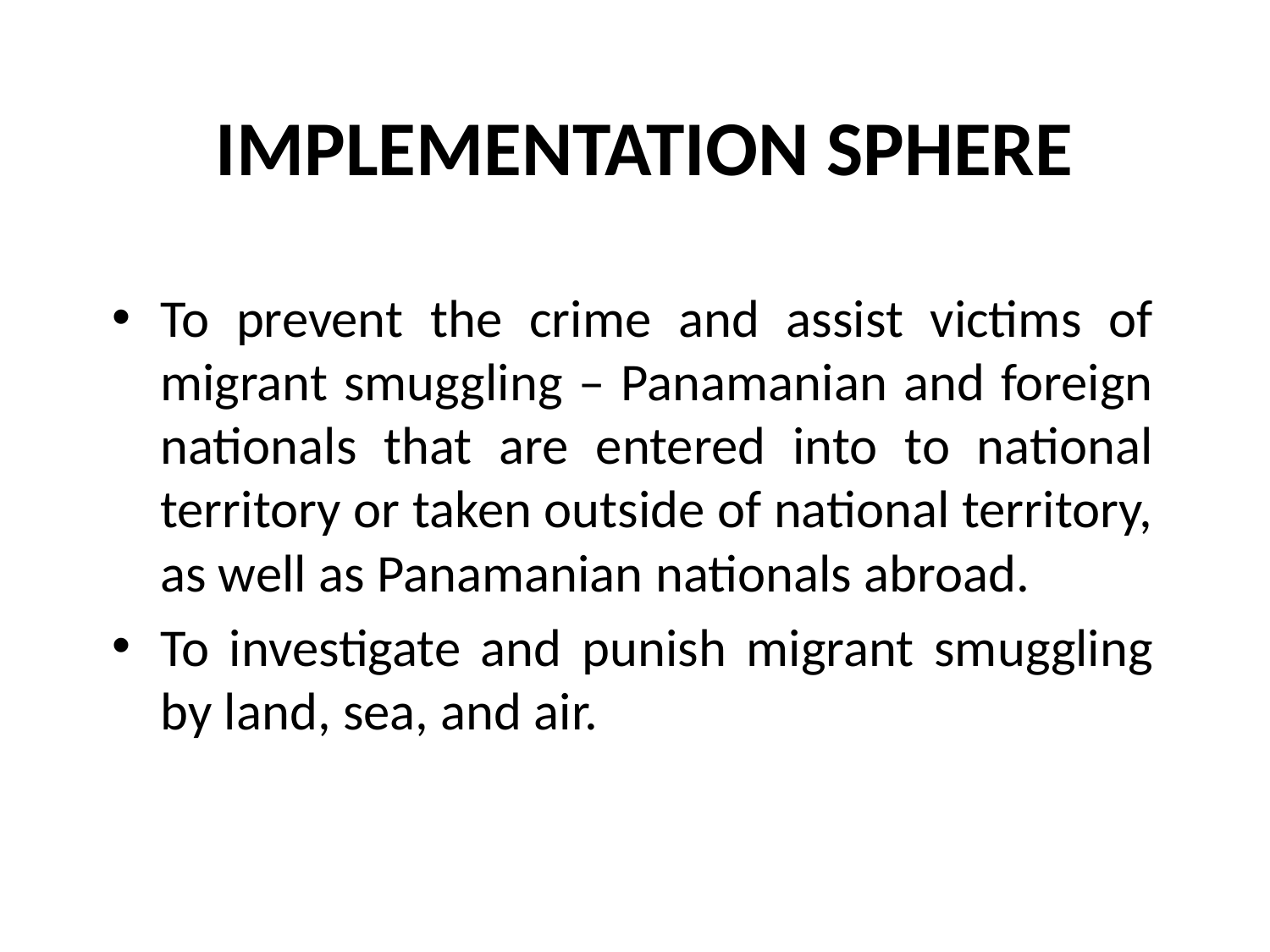

# IMPLEMENTATION SPHERE
To prevent the crime and assist victims of migrant smuggling – Panamanian and foreign nationals that are entered into to national territory or taken outside of national territory, as well as Panamanian nationals abroad.
To investigate and punish migrant smuggling by land, sea, and air.